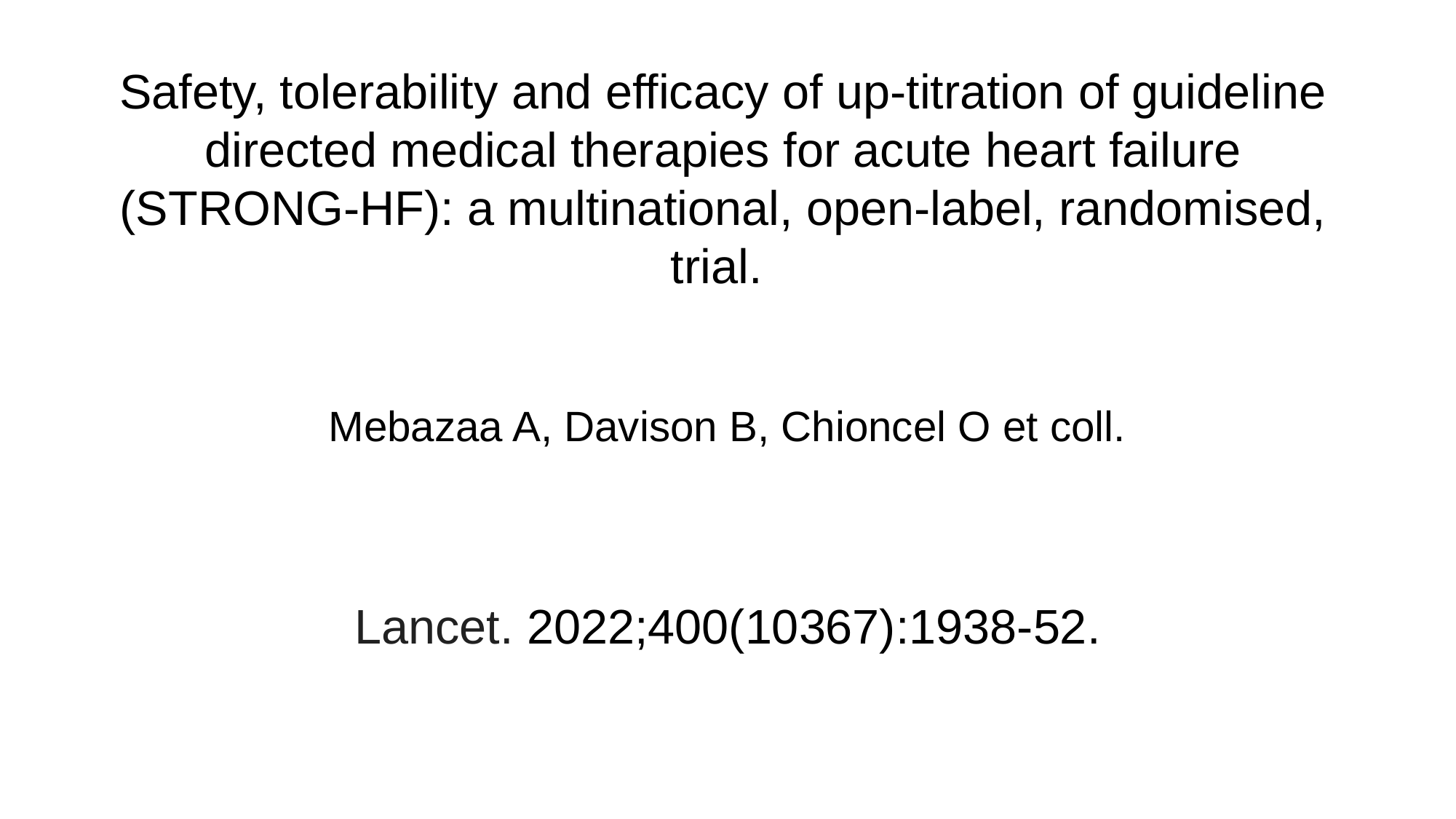

# Safety, tolerability and efficacy of up-titration of guideline directed medical therapies for acute heart failure (STRONG-HF): a multinational, open-label, randomised, trial.

Mebazaa A, Davison B, Chioncel O et coll.

Lancet. 2022;400(10367):1938-52.